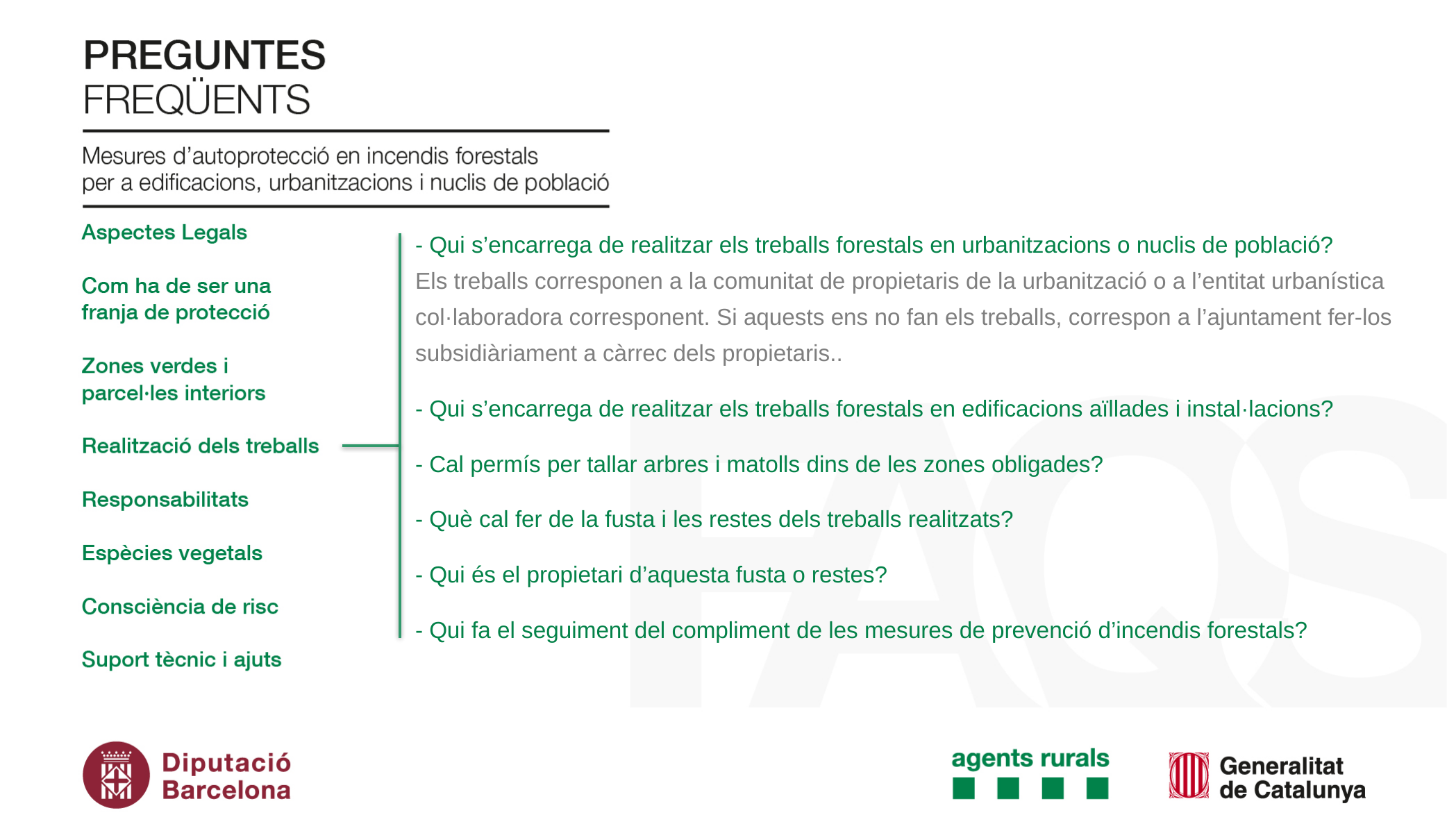

- Qui s’encarrega de realitzar els treballs forestals en urbanitzacions o nuclis de població?
Els treballs corresponen a la comunitat de propietaris de la urbanització o a l’entitat urbanística
col·laboradora corresponent. Si aquests ens no fan els treballs, correspon a l’ajuntament fer-los subsidiàriament a càrrec dels propietaris..
- Qui s’encarrega de realitzar els treballs forestals en edificacions aïllades i instal·lacions?
- Cal permís per tallar arbres i matolls dins de les zones obligades?
- Què cal fer de la fusta i les restes dels treballs realitzats?
- Qui és el propietari d’aquesta fusta o restes?
- Qui fa el seguiment del compliment de les mesures de prevenció d’incendis forestals?